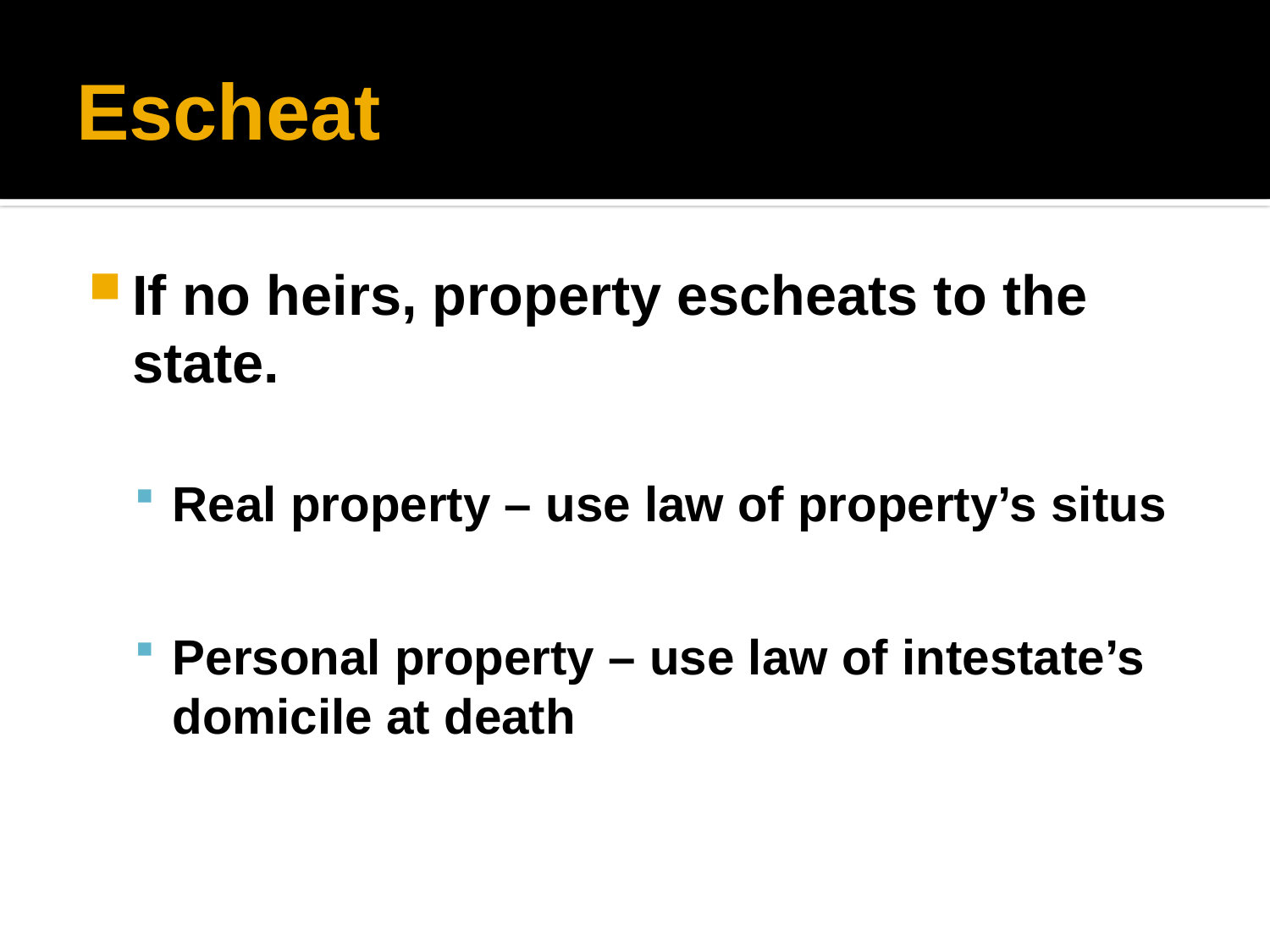

# Escheat
If no heirs, property escheats to the state.

Real property – use law of property’s situs

Personal property – use law of intestate’s domicile at death